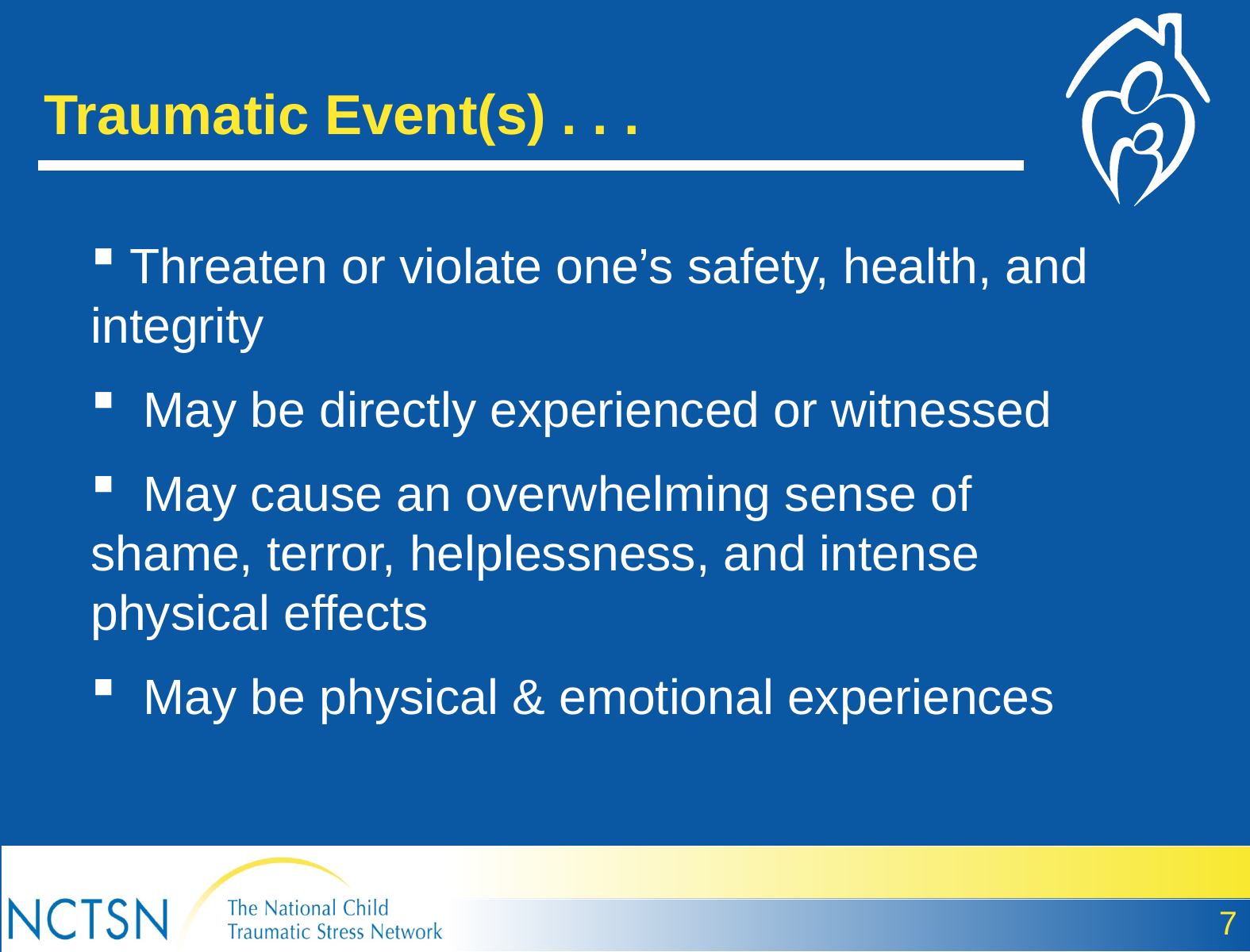

Traumatic Event(s) . . .
 Threaten or violate one’s safety, health, and  integrity
  May be directly experienced or witnessed
  May cause an overwhelming sense of shame, terror, helplessness, and intense physical effects
  May be physical & emotional experiences
7